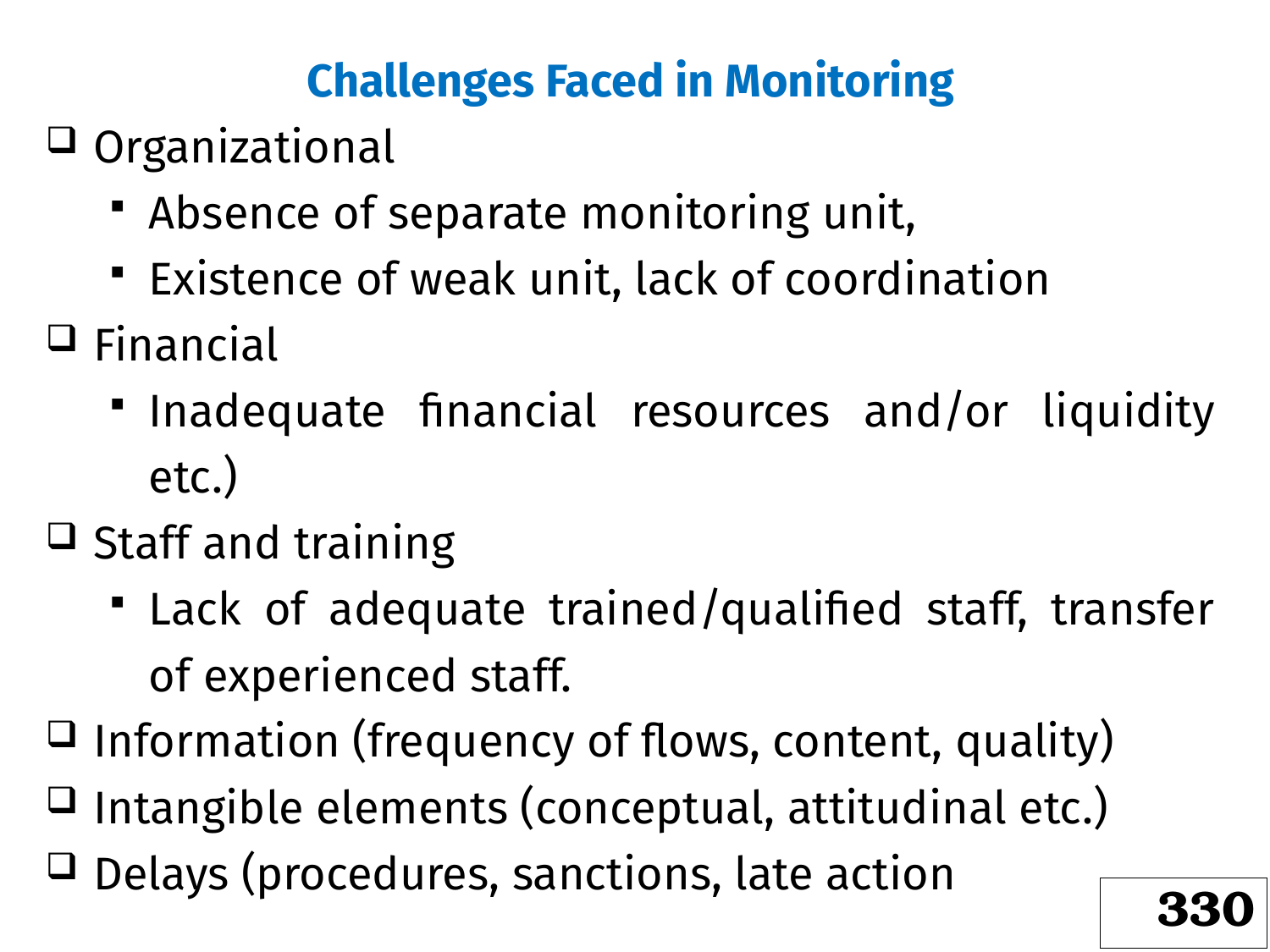

Challenges Faced in Monitoring
Organizational
Absence of separate monitoring unit,
Existence of weak unit, lack of coordination
Financial
Inadequate financial resources and/or liquidity etc.)
Staff and training
Lack of adequate trained/qualified staff, transfer of experienced staff.
Information (frequency of flows, content, quality)
Intangible elements (conceptual, attitudinal etc.)
Delays (procedures, sanctions, late action

330